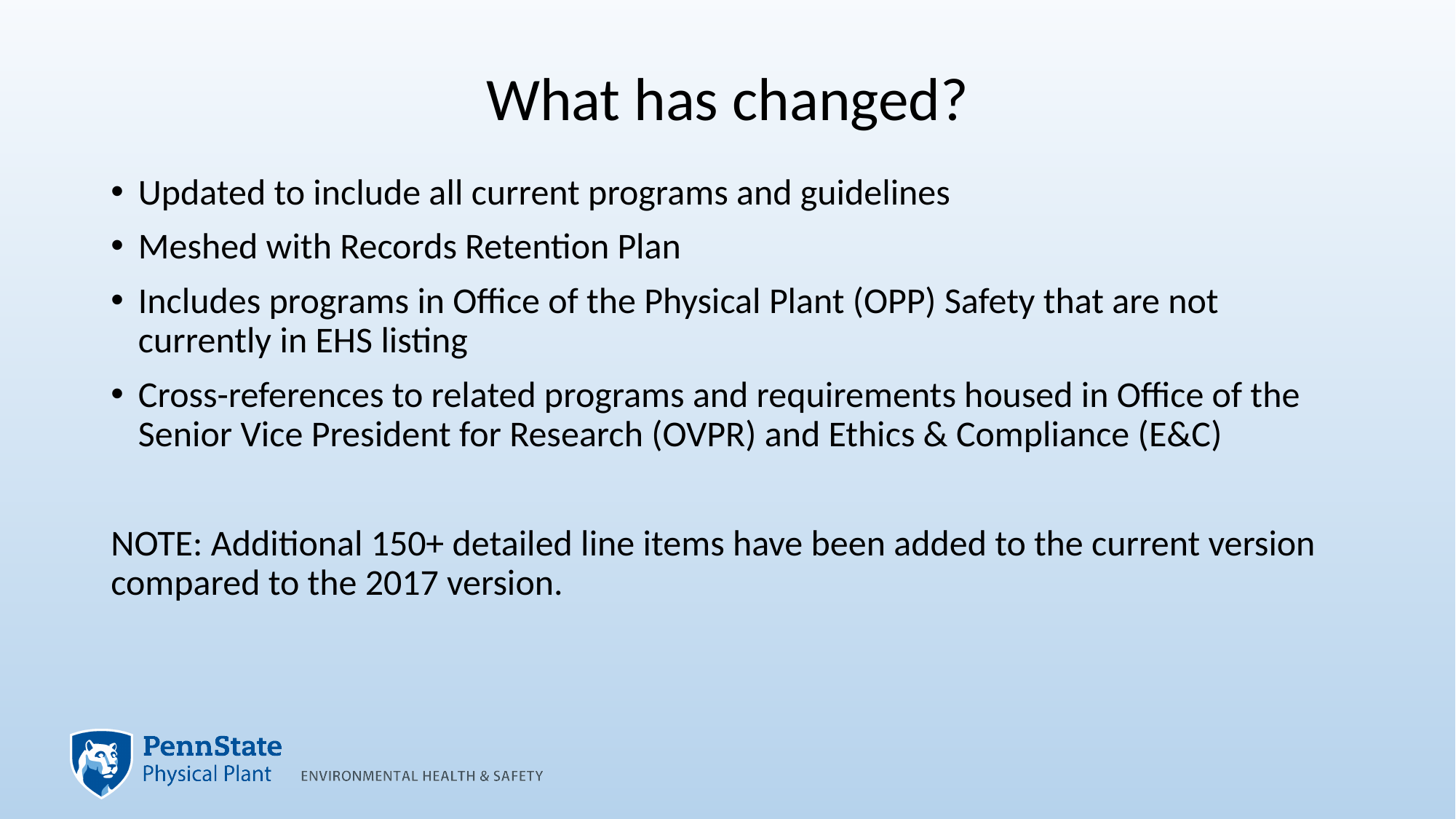

# What has changed?
Updated to include all current programs and guidelines
Meshed with Records Retention Plan
Includes programs in Office of the Physical Plant (OPP) Safety that are not currently in EHS listing
Cross-references to related programs and requirements housed in Office of the Senior Vice President for Research (OVPR) and Ethics & Compliance (E&C)

NOTE: Additional 150+ detailed line items have been added to the current version compared to the 2017 version.